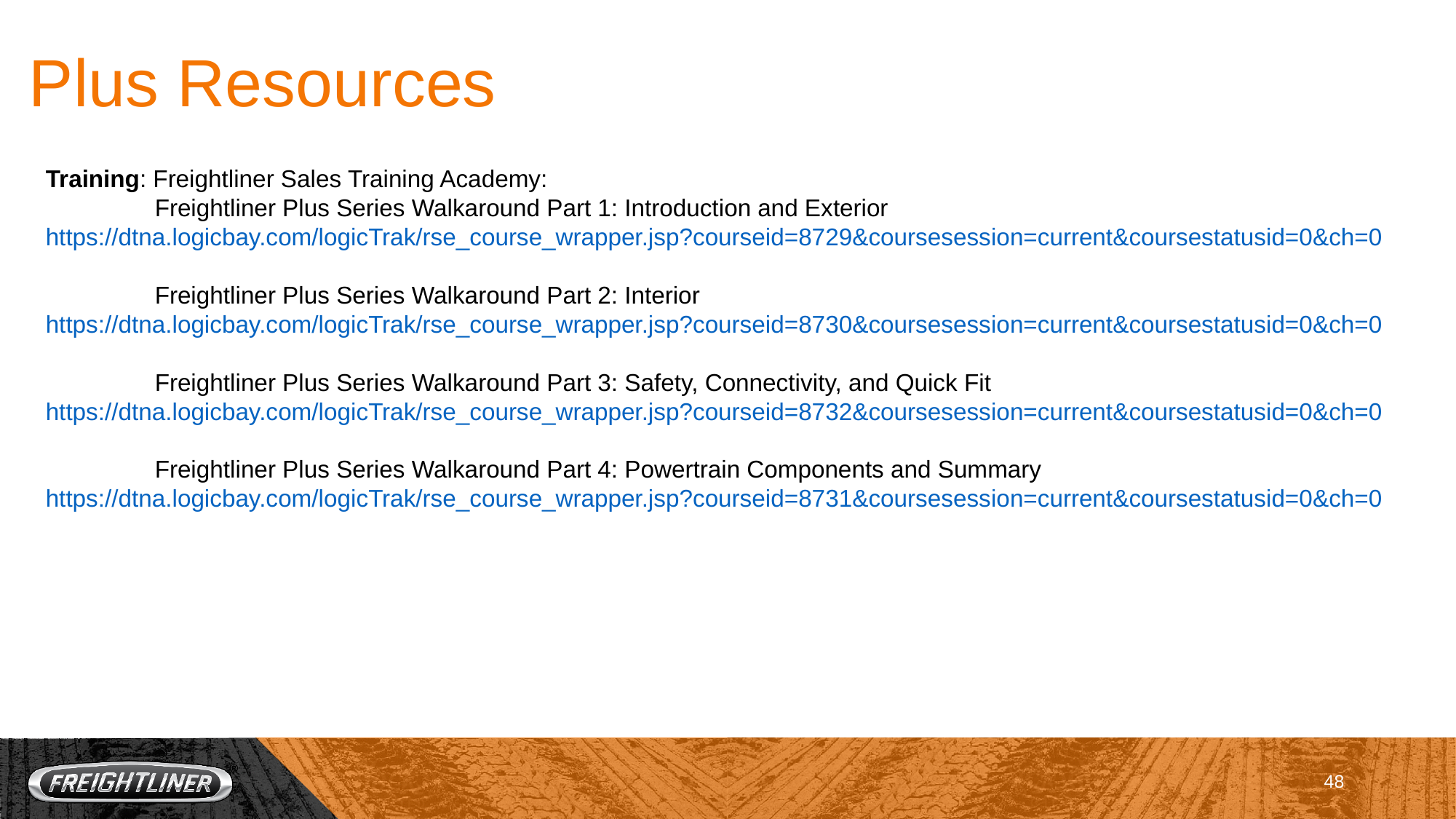

# Plus Resources

Training: Freightliner Sales Training Academy:
	Freightliner Plus Series Walkaround Part 1: Introduction and Exterior https://dtna.logicbay.com/logicTrak/rse_course_wrapper.jsp?courseid=8729&coursesession=current&coursestatusid=0&ch=0

	Freightliner Plus Series Walkaround Part 2: Interior https://dtna.logicbay.com/logicTrak/rse_course_wrapper.jsp?courseid=8730&coursesession=current&coursestatusid=0&ch=0

	Freightliner Plus Series Walkaround Part 3: Safety, Connectivity, and Quick Fit https://dtna.logicbay.com/logicTrak/rse_course_wrapper.jsp?courseid=8732&coursesession=current&coursestatusid=0&ch=0

	Freightliner Plus Series Walkaround Part 4: Powertrain Components and Summary https://dtna.logicbay.com/logicTrak/rse_course_wrapper.jsp?courseid=8731&coursesession=current&coursestatusid=0&ch=0

48